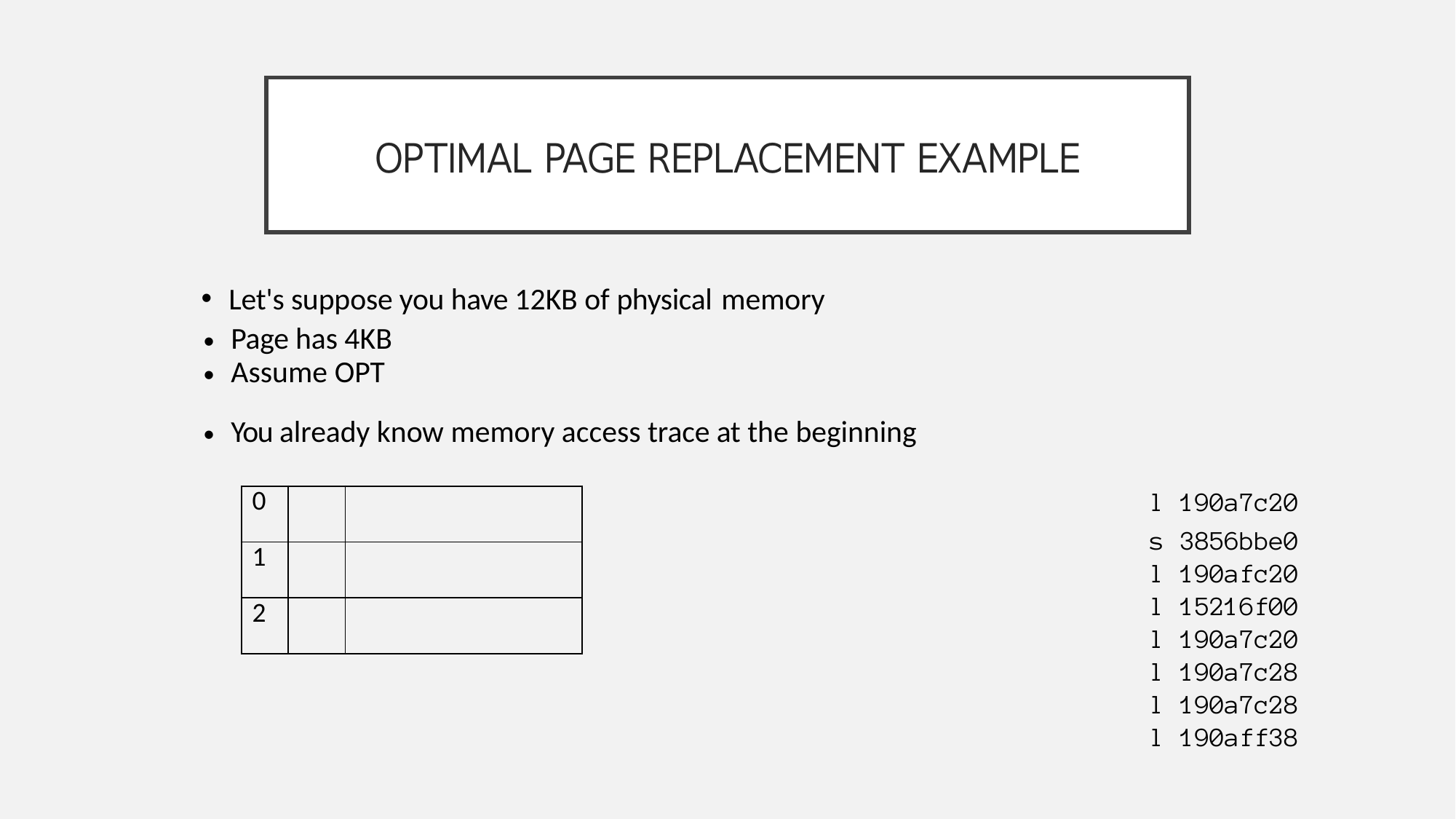

# Optimal Page Replacement Example
Let's suppose you have 12KB of physical memory
| Page has 4KB Assume OPT |  |  |
| --- | --- | --- |
| You already know memory access trace at the beginning |  |  |
|  | l | 190a7c20 |
|  | s | 3856bbe0 |
|  | l | 190afc20 |
|  | l | 15216f00 |
|  | l | 190a7c20 |
|  | l | 190a7c28 |
|  | l | 190a7c28 |
|  | l | 190aff38 |
| 0 |  |  |
| --- | --- | --- |
| 1 |  |  |
| 2 |  |  |